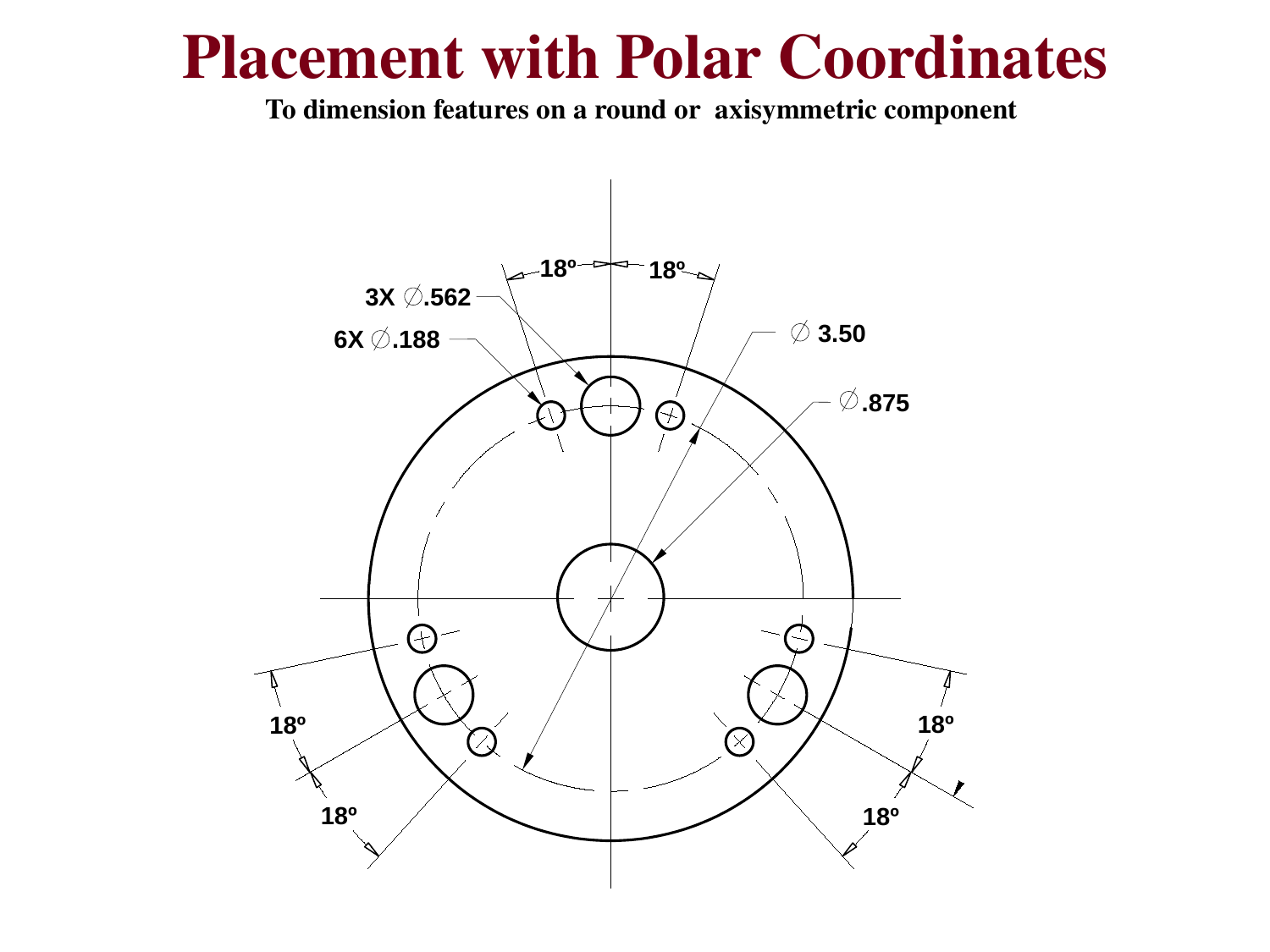

Placement with Polar Coordinates
To dimension features on a round or  axisymmetric component

18º

18º

3X    .562

3.50
6X    .188

.875

18º
18º

18º
18º